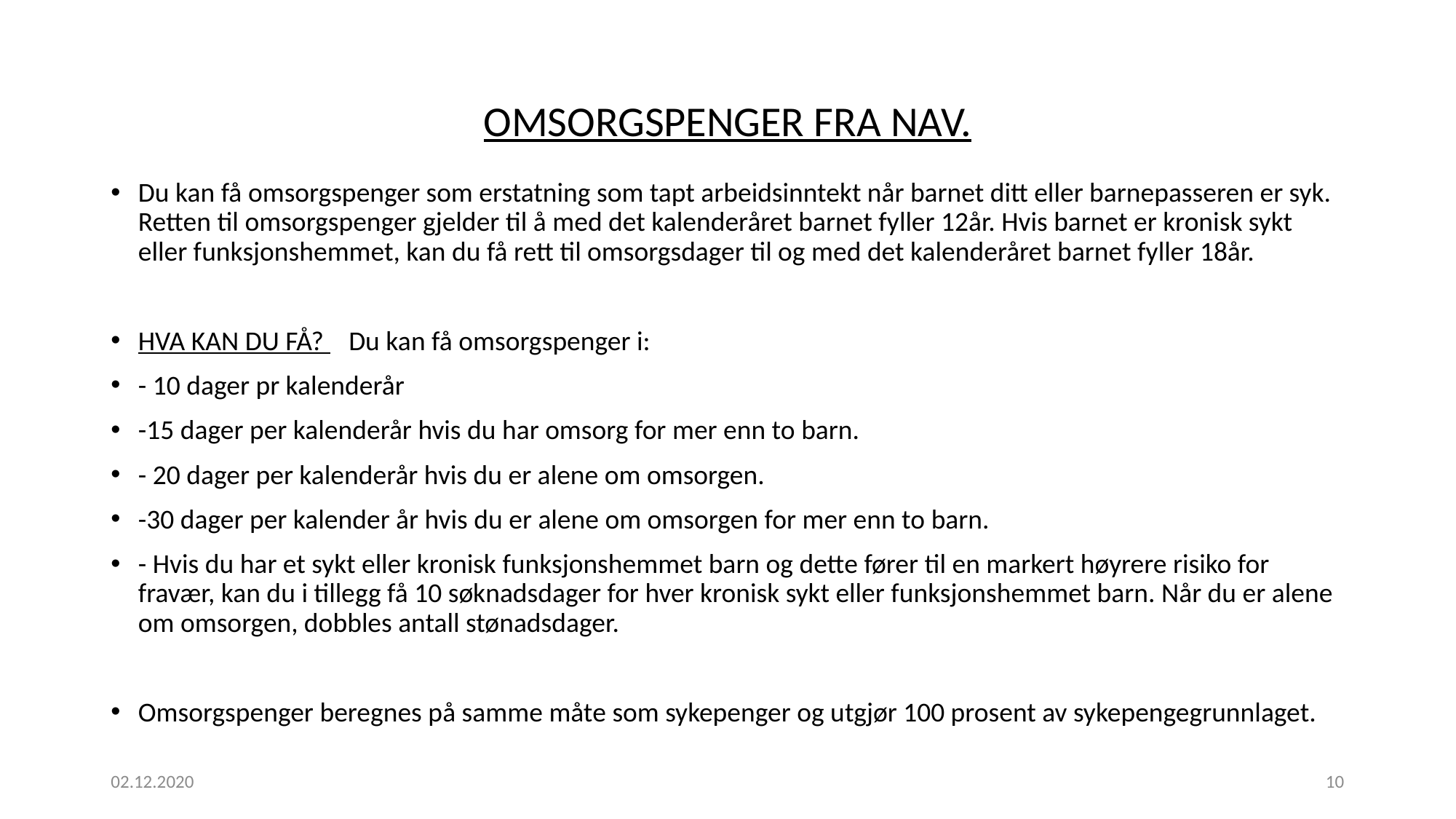

# OMSORGSPENGER FRA NAV.
Du kan få omsorgspenger som erstatning som tapt arbeidsinntekt når barnet ditt eller barnepasseren er syk. Retten til omsorgspenger gjelder til å med det kalenderåret barnet fyller 12år. Hvis barnet er kronisk sykt eller funksjonshemmet, kan du få rett til omsorgsdager til og med det kalenderåret barnet fyller 18år.

HVA KAN DU FÅ?    Du kan få omsorgspenger i:
- 10 dager pr kalenderår
-15 dager per kalenderår hvis du har omsorg for mer enn to barn.
- 20 dager per kalenderår hvis du er alene om omsorgen.
-30 dager per kalender år hvis du er alene om omsorgen for mer enn to barn.
- Hvis du har et sykt eller kronisk funksjonshemmet barn og dette fører til en markert høyrere risiko for fravær, kan du i tillegg få 10 søknadsdager for hver kronisk sykt eller funksjonshemmet barn. Når du er alene om omsorgen, dobbles antall stønadsdager.

Omsorgspenger beregnes på samme måte som sykepenger og utgjør 100 prosent av sykepengegrunnlaget.
02.12.2020
10